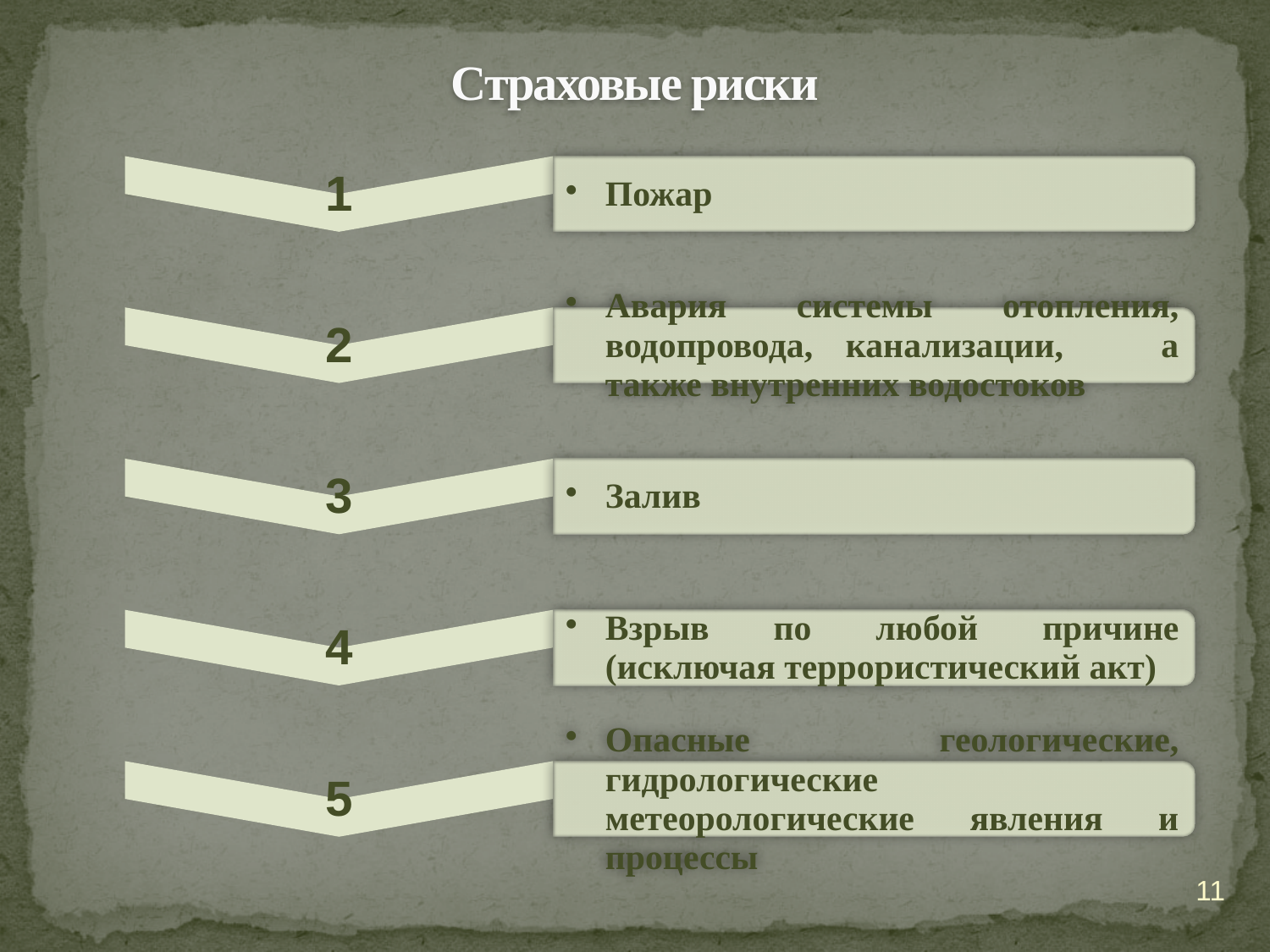

# Страховые риски
1
Пожар
2
Взрыв по любой причине (исключая террористический акт)
Залив
Авария системы отопления, водопровода, канализации,   а также внутренних водостоков
Опасные геологические, гидрологические метеорологические явления и процессы
5
3
4
11